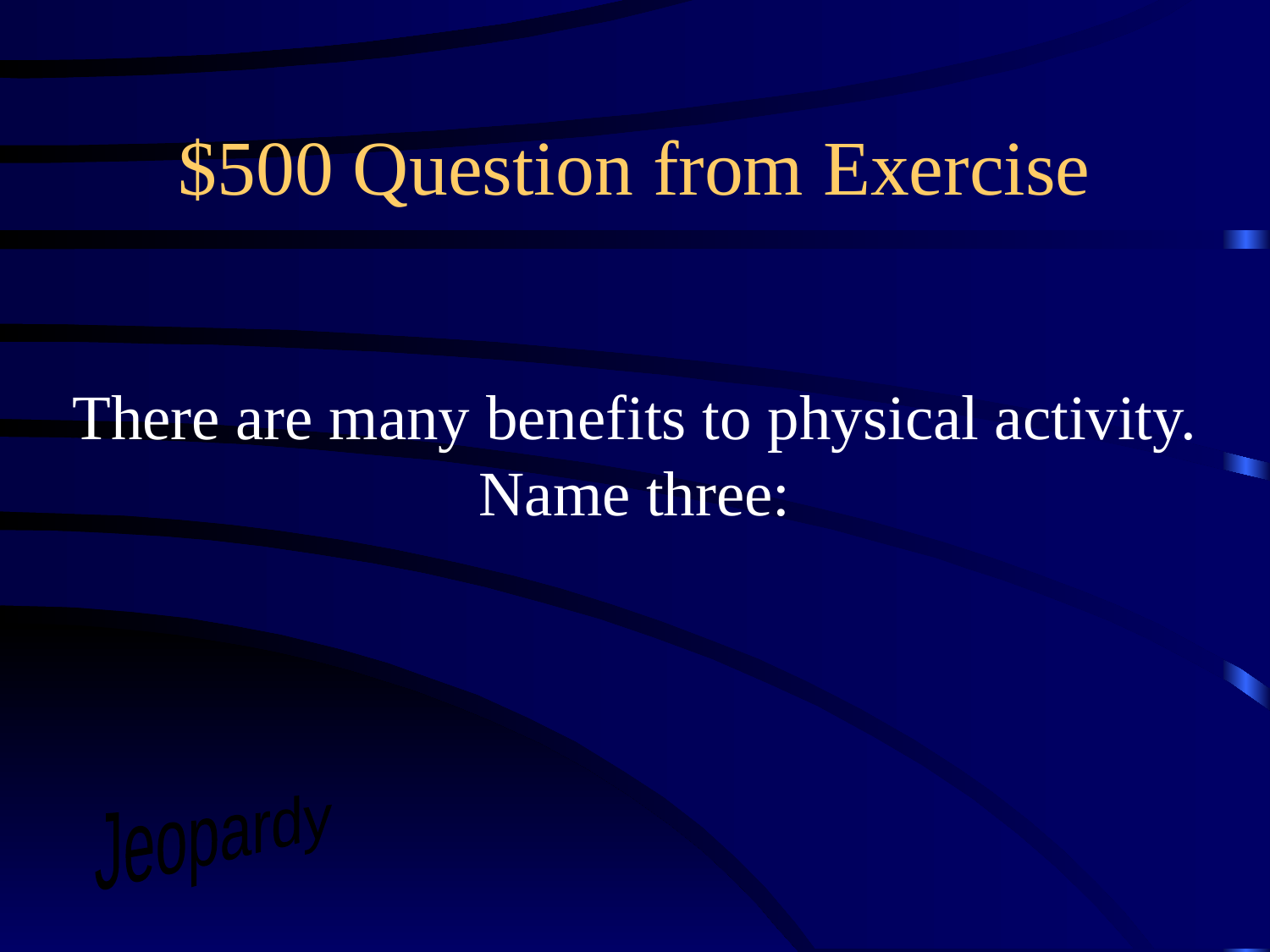

# $500 Question from Exercise
There are many benefits to physical activity. Name three:
Jeopardy